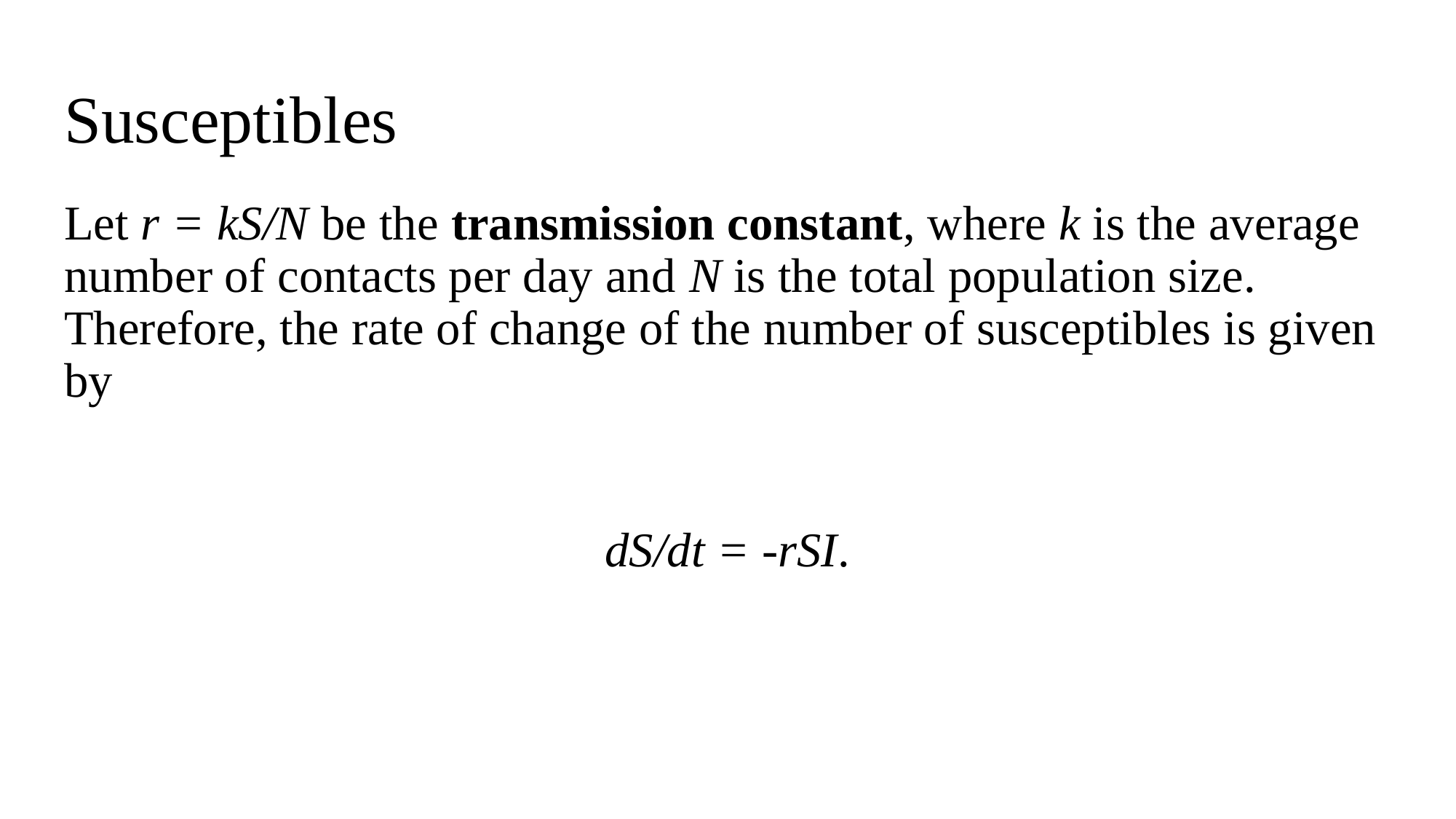

# Susceptibles
Let r = kS/N be the transmission constant, where k is the average number of contacts per day and N is the total population size.  Therefore, the rate of change of the number of susceptibles is given by

dS/dt = -rSI.